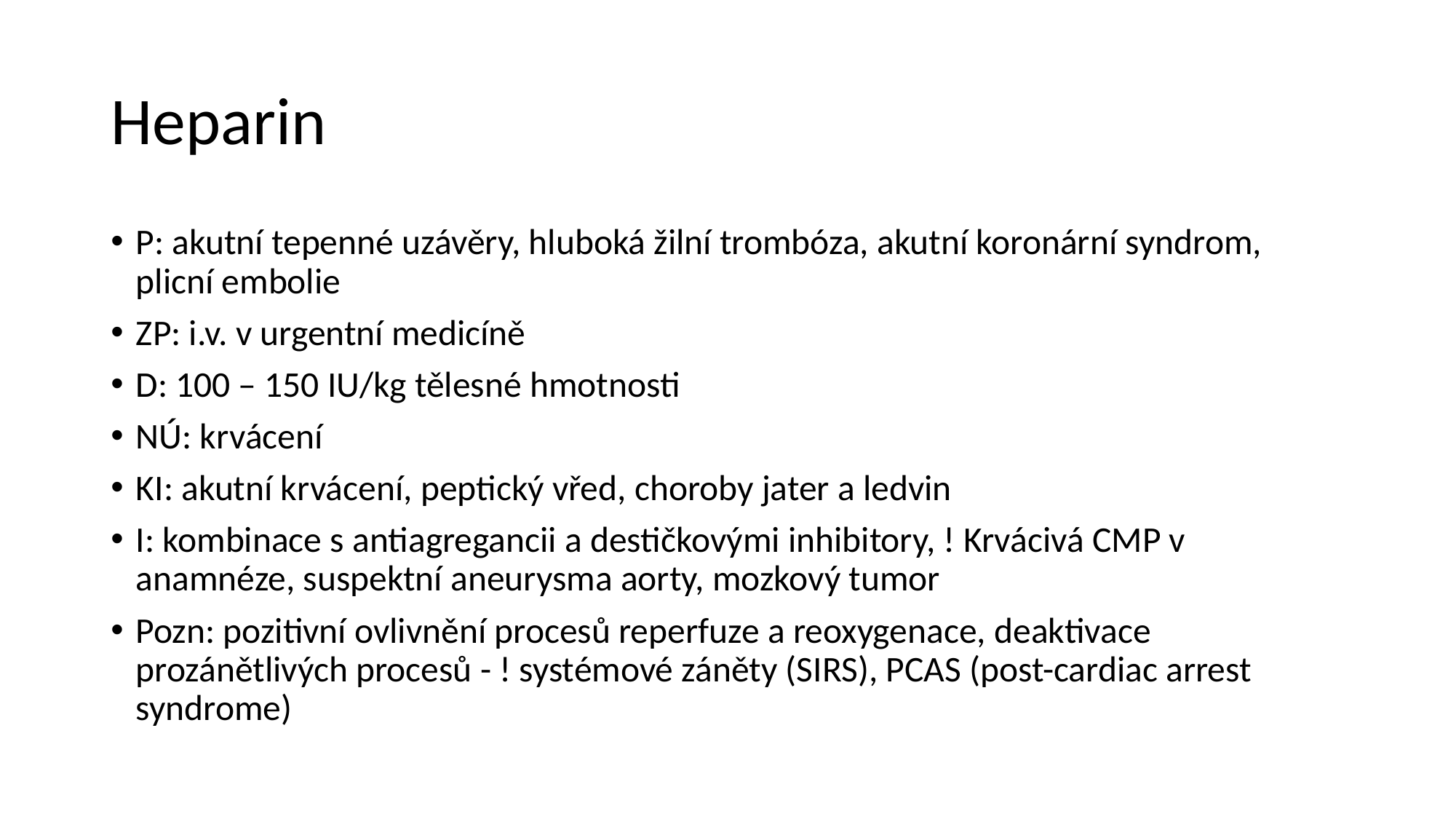

# Heparin
P: akutní tepenné uzávěry, hluboká žilní trombóza, akutní koronární syndrom, plicní embolie
ZP: i.v. v urgentní medicíně
D: 100 – 150 IU/kg tělesné hmotnosti
NÚ: krvácení
KI: akutní krvácení, peptický vřed, choroby jater a ledvin
I: kombinace s antiagregancii a destičkovými inhibitory, ! Krvácivá CMP v anamnéze, suspektní aneurysma aorty, mozkový tumor
Pozn: pozitivní ovlivnění procesů reperfuze a reoxygenace, deaktivace prozánětlivých procesů - ! systémové záněty (SIRS), PCAS (post-cardiac arrest syndrome)